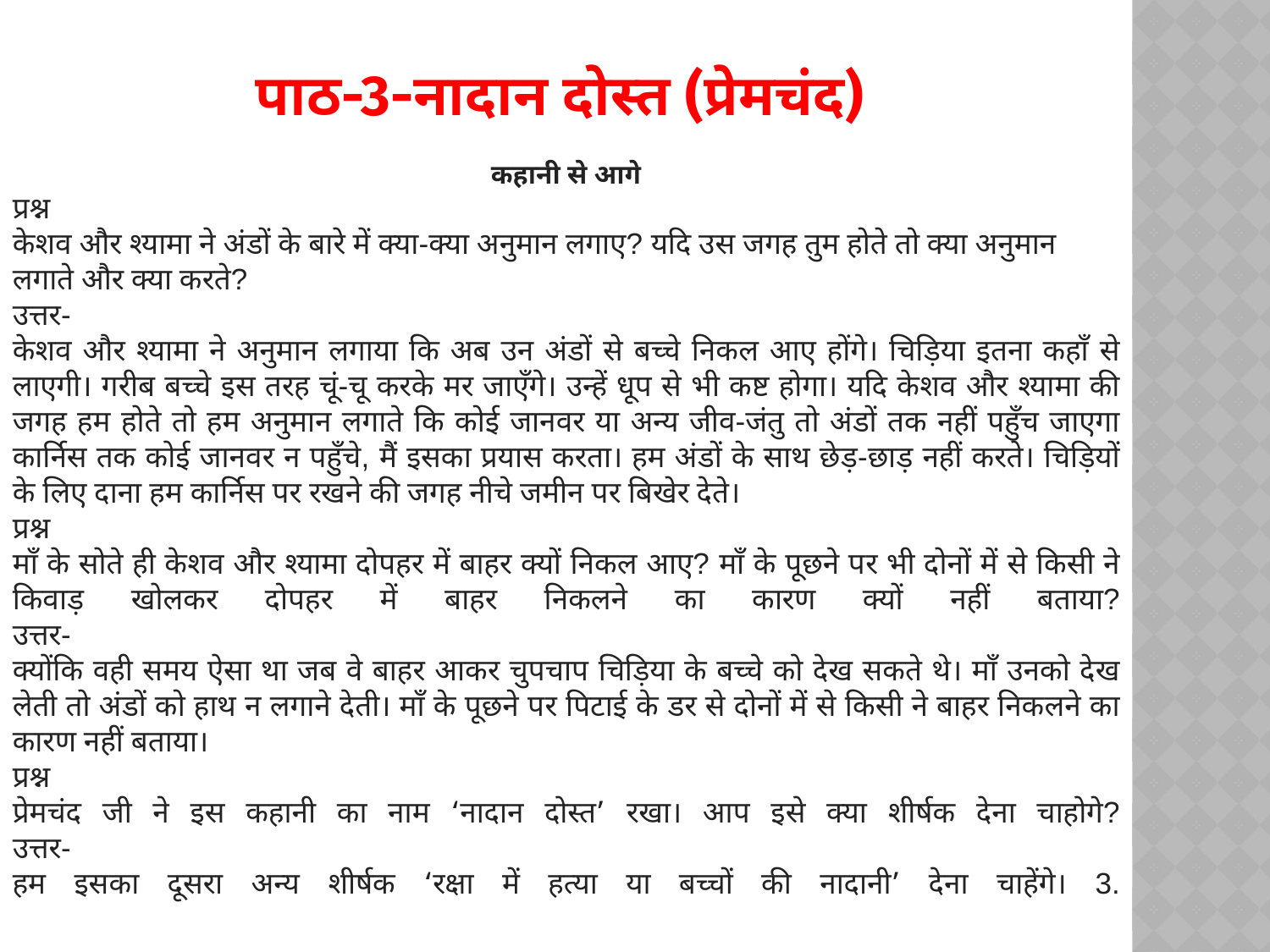

# पाठ-3-नादान दोस्त (प्रेमचंद)

कहानी से आगे
प्रश्न
केशव और श्यामा ने अंडों के बारे में क्या-क्या अनुमान लगाए? यदि उस जगह तुम होते तो क्या अनुमान लगाते और क्या करते?
उत्तर-
केशव और श्यामा ने अनुमान लगाया कि अब उन अंडों से बच्चे निकल आए होंगे। चिड़िया इतना कहाँ से लाएगी। गरीब बच्चे इस तरह चूं-चू करके मर जाएँगे। उन्हें धूप से भी कष्ट होगा। यदि केशव और श्यामा की जगह हम होते तो हम अनुमान लगाते कि कोई जानवर या अन्य जीव-जंतु तो अंडों तक नहीं पहुँच जाएगा कार्निस तक कोई जानवर न पहुँचे, मैं इसका प्रयास करता। हम अंडों के साथ छेड़-छाड़ नहीं करते। चिड़ियों के लिए दाना हम कार्निस पर रखने की जगह नीचे जमीन पर बिखेर देते।
प्रश्न
माँ के सोते ही केशव और श्यामा दोपहर में बाहर क्यों निकल आए? माँ के पूछने पर भी दोनों में से किसी ने किवाड़ खोलकर दोपहर में बाहर निकलने का कारण क्यों नहीं बताया?
उत्तर-
क्योंकि वही समय ऐसा था जब वे बाहर आकर चुपचाप चिड़िया के बच्चे को देख सकते थे। माँ उनको देख लेती तो अंडों को हाथ न लगाने देती। माँ के पूछने पर पिटाई के डर से दोनों में से किसी ने बाहर निकलने का कारण नहीं बताया।
प्रश्न
प्रेमचंद जी ने इस कहानी का नाम ‘नादान दोस्त’ रखा। आप इसे क्या शीर्षक देना चाहोगे?
उत्तर-
हम इसका दूसरा अन्य शीर्षक ‘रक्षा में हत्या या बच्चों की नादानी’ देना चाहेंगे। 3.